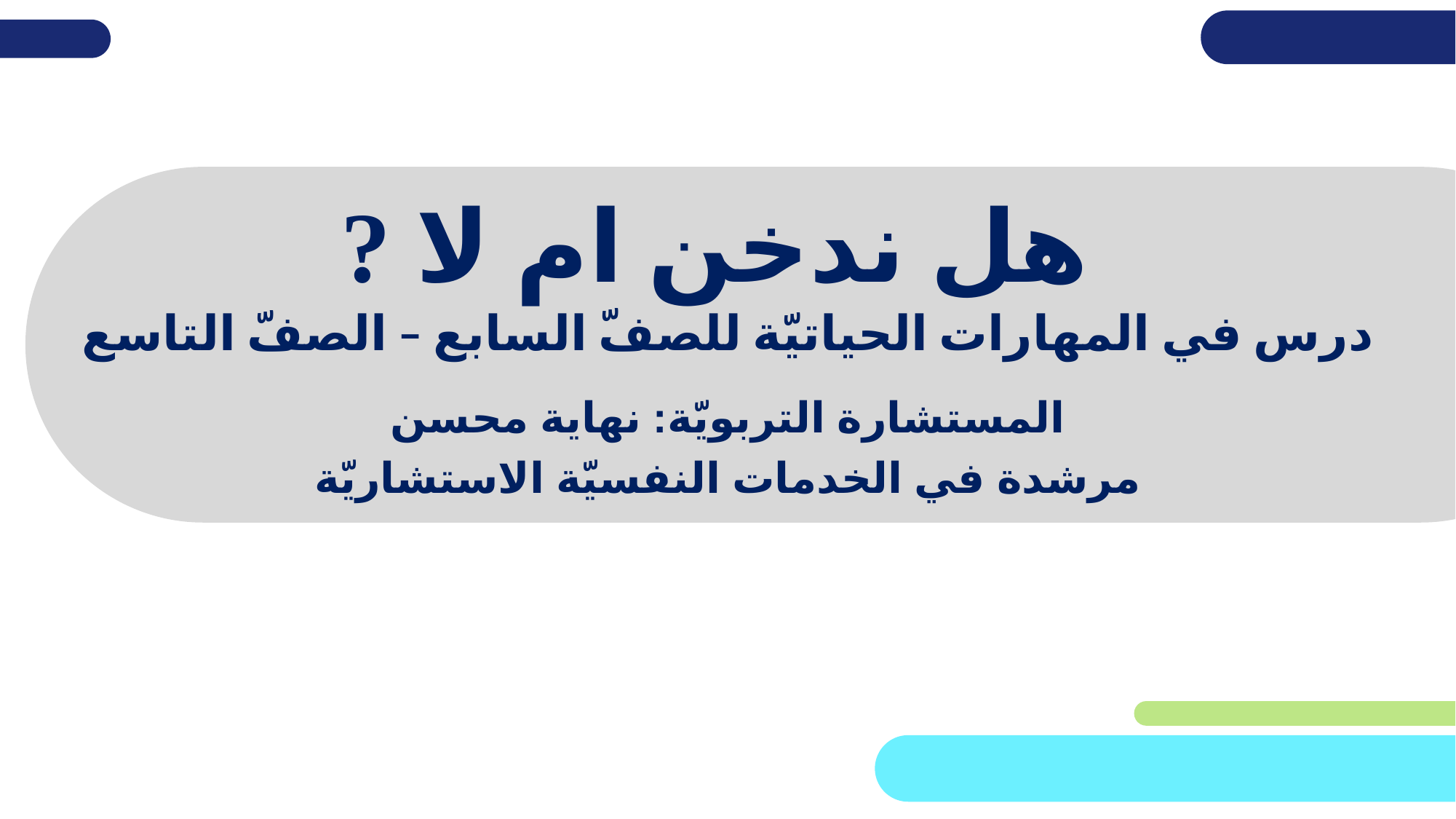

# هل ندخن ام لا ? درس في المهارات الحياتيّة للصفّ السابع – الصفّ التاسع

المستشارة التربويّة: نهاية محسن
مرشدة في الخدمات النفسيّة الاستشاريّة